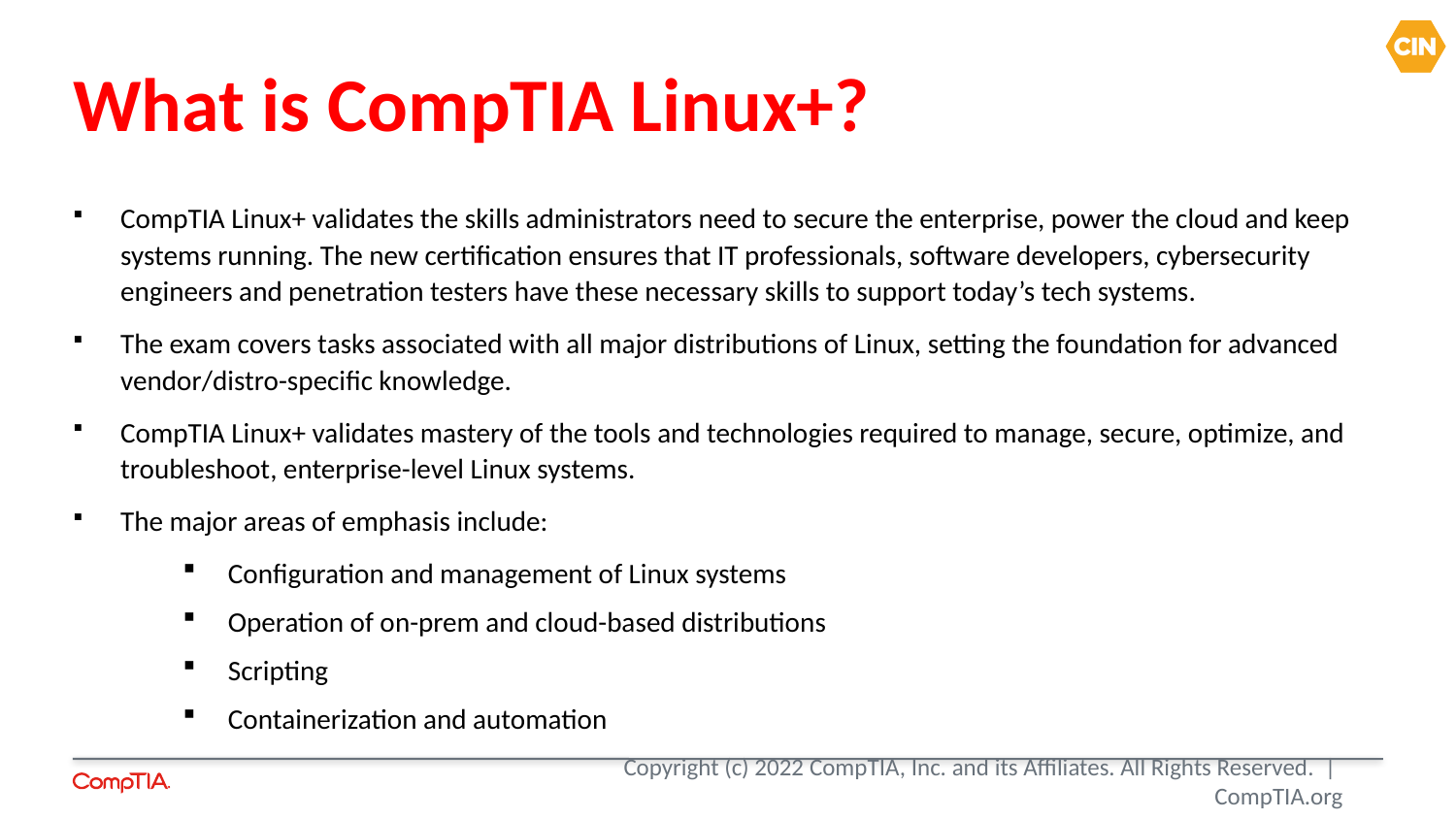

What is CompTIA Linux+?
CompTIA Linux+ validates the skills administrators need to secure the enterprise, power the cloud and keep systems running. The new certification ensures that IT professionals, software developers, cybersecurity engineers and penetration testers have these necessary skills to support today’s tech systems.
The exam covers tasks associated with all major distributions of Linux, setting the foundation for advanced vendor/distro-specific knowledge.
CompTIA Linux+ validates mastery of the tools and technologies required to manage, secure, optimize, and troubleshoot, enterprise-level Linux systems.
The major areas of emphasis include:
Configuration and management of Linux systems
Operation of on-prem and cloud-based distributions
Scripting
Containerization and automation